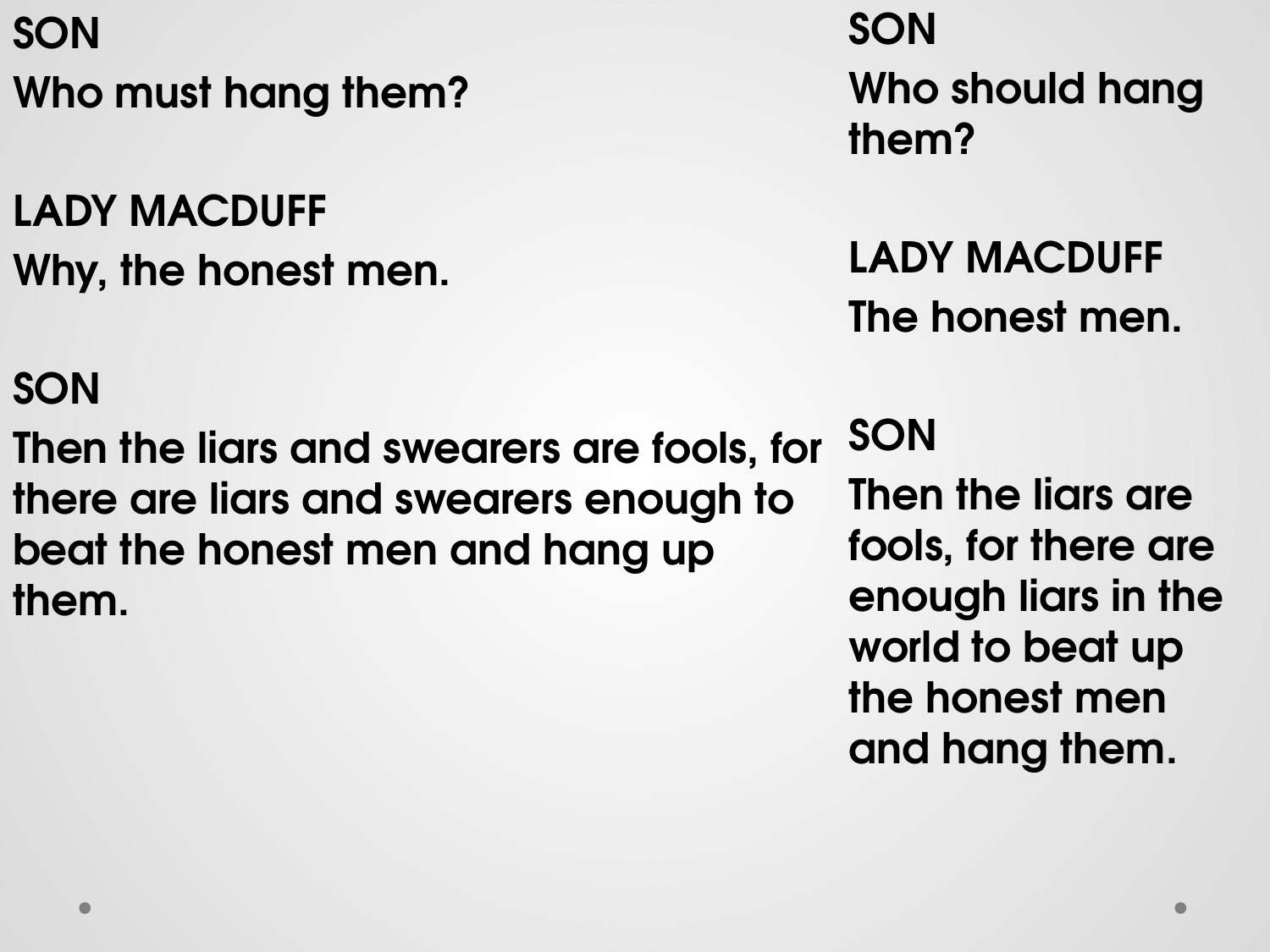

SON
Who must hang them?

LADY MACDUFF
Why, the honest men.

SON
Then the liars and swearers are fools, for there are liars and swearers enough to beat the honest men and hang up them.
SON
Who should hang them?

LADY MACDUFF
The honest men.

SON
Then the liars are fools, for there are enough liars in the world to beat up the honest men and hang them.